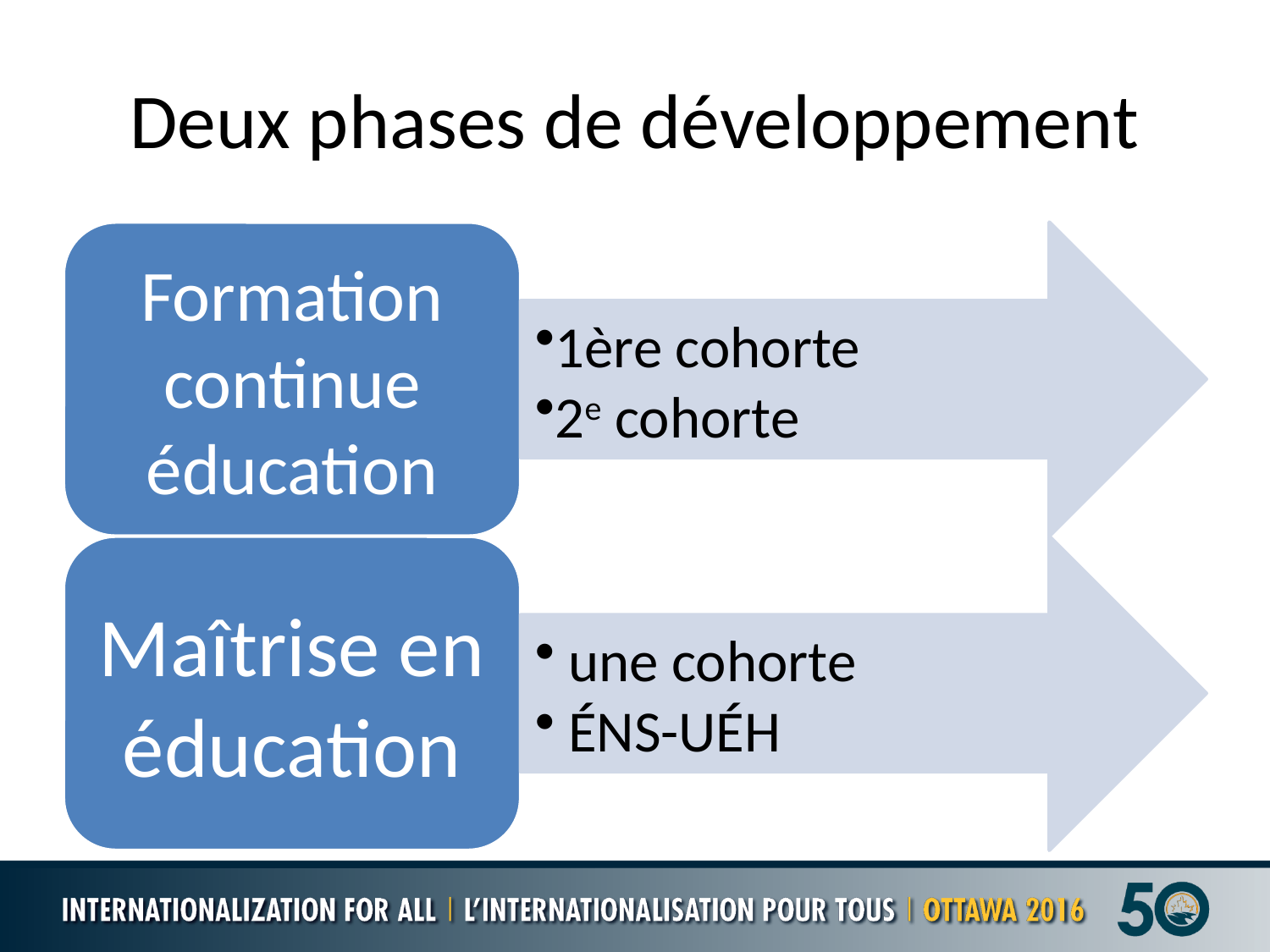

# Deux phases de développement
Formation continue éducation
1ère cohorte
2e cohorte
 une cohorte
 ÉNS-UÉH